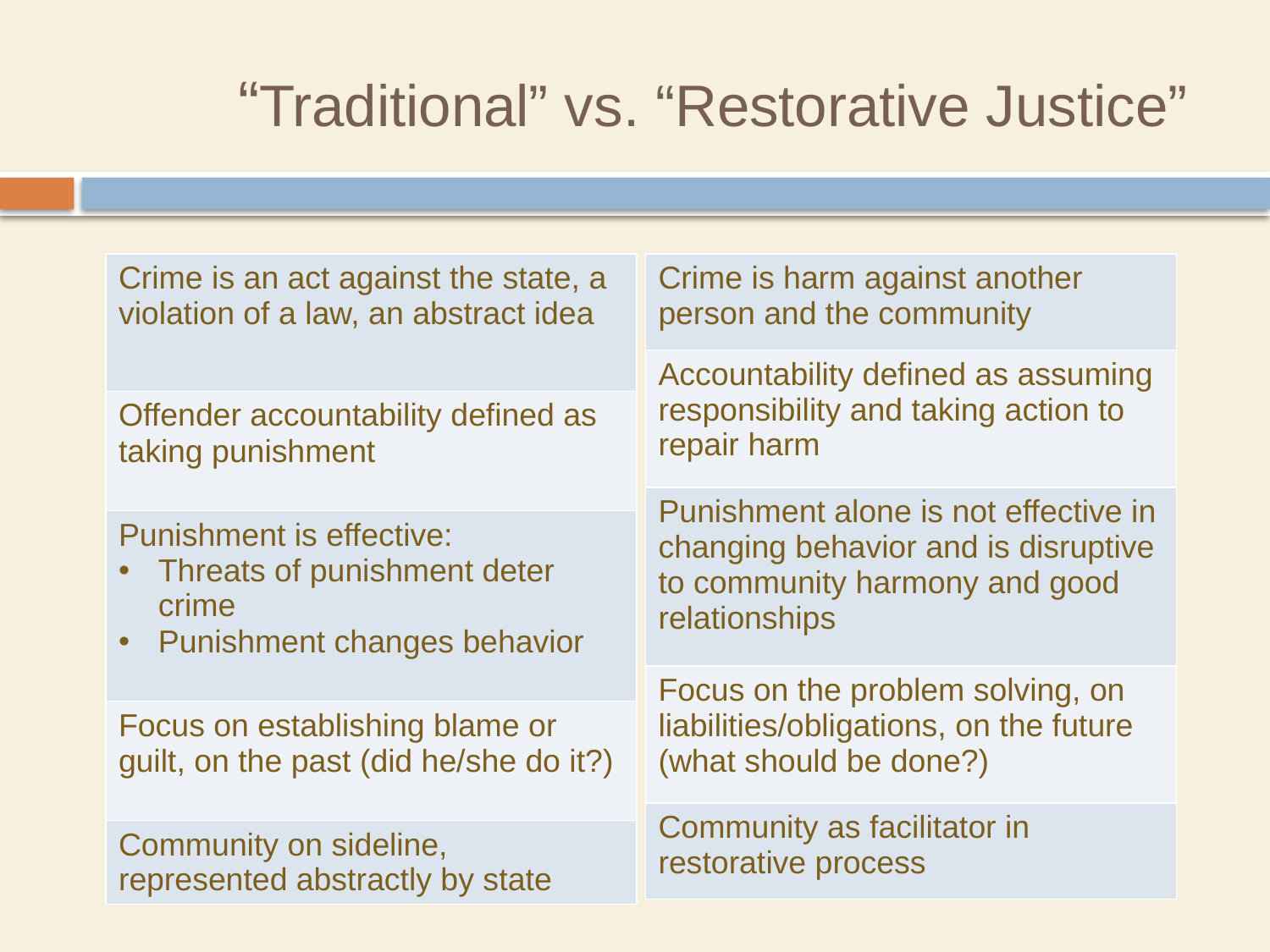

# “Traditional” vs. “Restorative Justice”
| Crime is an act against the state, a violation of a law, an abstract idea |
| --- |
| Offender accountability defined as taking punishment |
| Punishment is effective: Threats of punishment deter crime Punishment changes behavior |
| Focus on establishing blame or guilt, on the past (did he/she do it?) |
| Community on sideline, represented abstractly by state |
| Crime is harm against another person and the community |
| --- |
| Accountability defined as assuming responsibility and taking action to repair harm |
| Punishment alone is not effective in changing behavior and is disruptive to community harmony and good relationships |
| Focus on the problem solving, on liabilities/obligations, on the future (what should be done?) |
| Community as facilitator in restorative process |